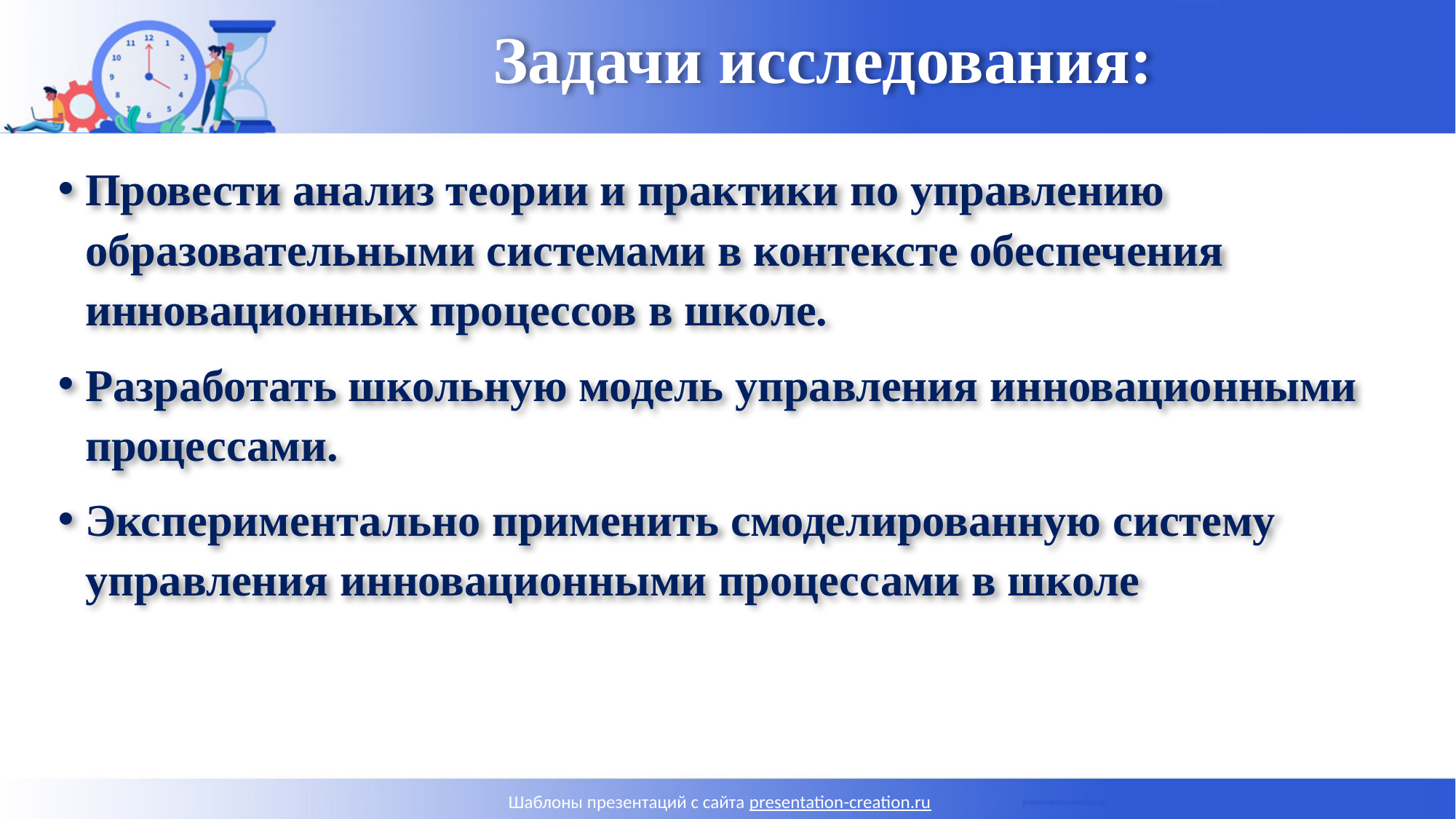

# Задачи исследования:
Провести анализ теории и практики по управлению образовательными системами в контексте обеспечения инновационных процессов в школе.
Разработать школьную модель управления инновационными процессами.
Экспериментально применить смоделированную систему управления инновационными процессами в школе
Шаблоны презентаций с сайта presentation-creation.ru